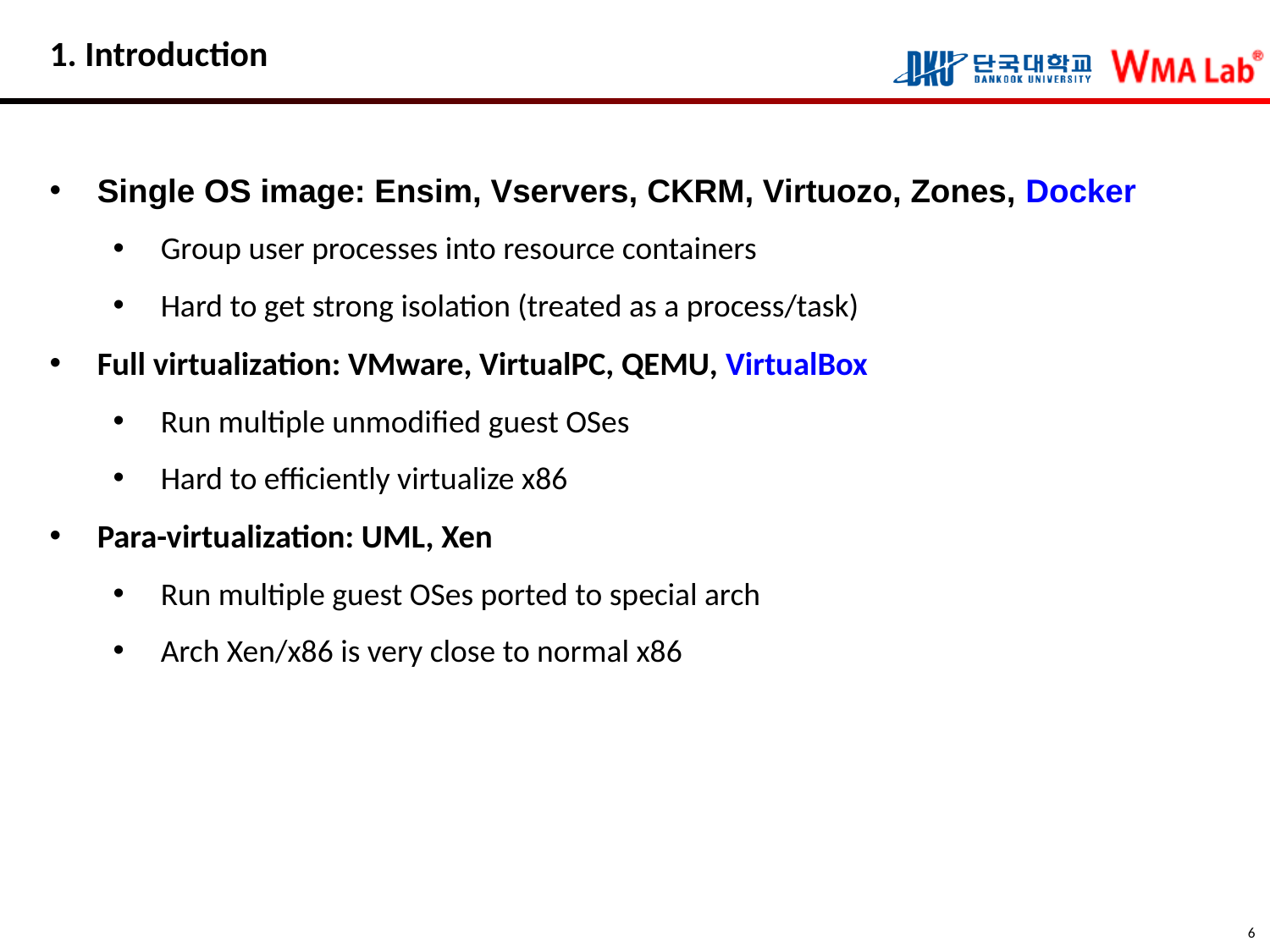

# 1. Introduction
Single OS image: Ensim, Vservers, CKRM, Virtuozo, Zones, Docker
Group user processes into resource containers
Hard to get strong isolation (treated as a process/task)
Full virtualization: VMware, VirtualPC, QEMU, VirtualBox
Run multiple unmodified guest OSes
Hard to efficiently virtualize x86
Para-virtualization: UML, Xen
Run multiple guest OSes ported to special arch
Arch Xen/x86 is very close to normal x86